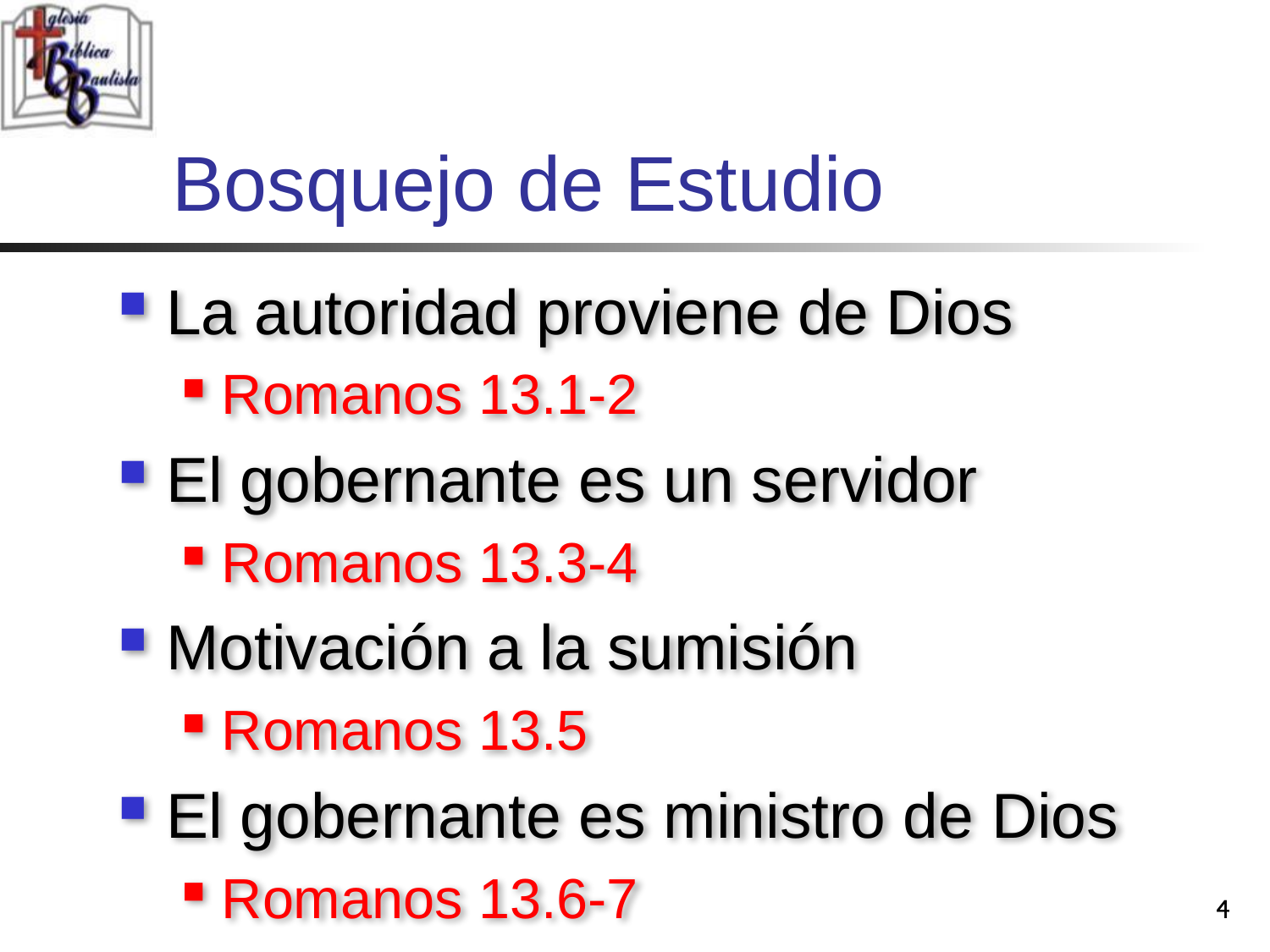

# Bosquejo de Estudio
La autoridad proviene de Dios
Romanos 13.1-2
El gobernante es un servidor
Romanos 13.3-4
Motivación a la sumisión
Romanos 13.5
El gobernante es ministro de Dios
Romanos 13.6-7
4